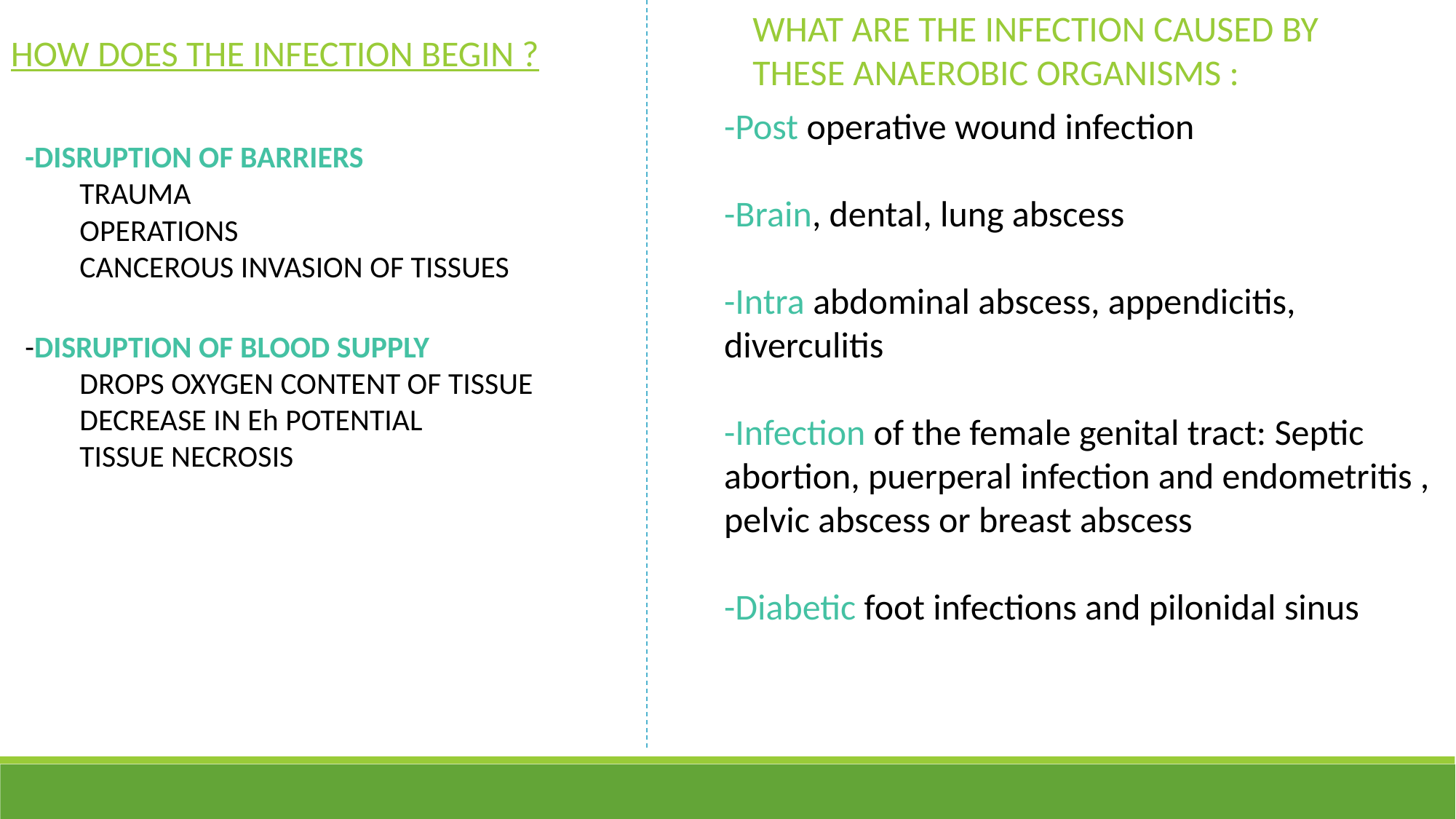

WHAT ARE THE INFECTION CAUSED BY THESE ANAEROBIC ORGANISMS :
HOW DOES THE INFECTION BEGIN ?
-Post operative wound infection

-Brain, dental, lung abscess

-Intra abdominal abscess, appendicitis, diverculitis

-Infection of the female genital tract: Septic abortion, puerperal infection and endometritis , pelvic abscess or breast abscess

-Diabetic foot infections and pilonidal sinus
-DISRUPTION OF BARRIERS
TRAUMA
OPERATIONS
CANCEROUS INVASION OF TISSUES

-DISRUPTION OF BLOOD SUPPLY
DROPS OXYGEN CONTENT OF TISSUE
DECREASE IN Eh POTENTIAL
TISSUE NECROSIS